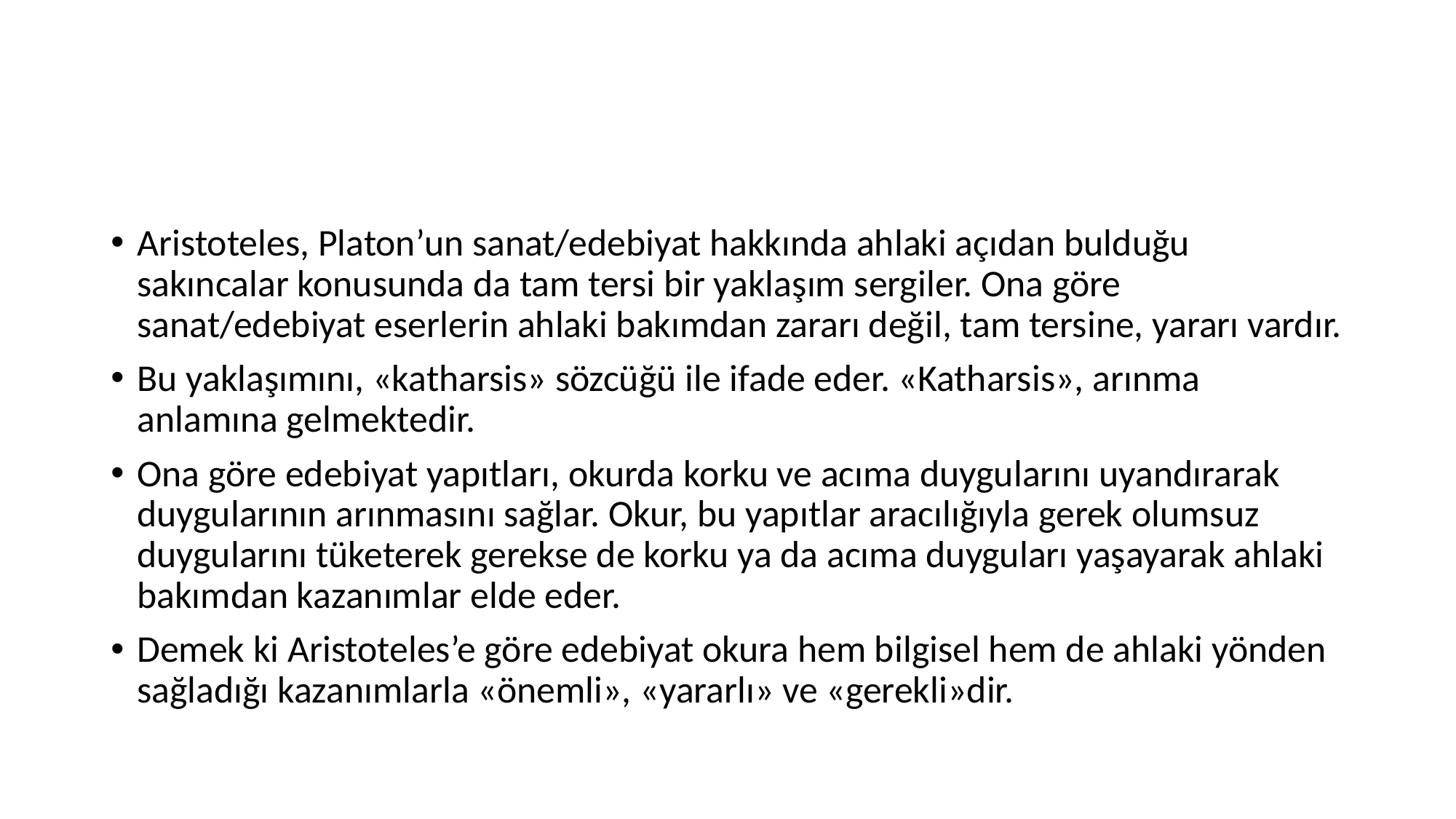

#
Aristoteles, Platon’un sanat/edebiyat hakkında ahlaki açıdan bulduğu sakıncalar konusunda da tam tersi bir yaklaşım sergiler. Ona göre sanat/edebiyat eserlerin ahlaki bakımdan zararı değil, tam tersine, yararı vardır.
Bu yaklaşımını, «katharsis» sözcüğü ile ifade eder. «Katharsis», arınma anlamına gelmektedir.
Ona göre edebiyat yapıtları, okurda korku ve acıma duygularını uyandırarak duygularının arınmasını sağlar. Okur, bu yapıtlar aracılığıyla gerek olumsuz duygularını tüketerek gerekse de korku ya da acıma duyguları yaşayarak ahlaki bakımdan kazanımlar elde eder.
Demek ki Aristoteles’e göre edebiyat okura hem bilgisel hem de ahlaki yönden sağladığı kazanımlarla «önemli», «yararlı» ve «gerekli»dir.